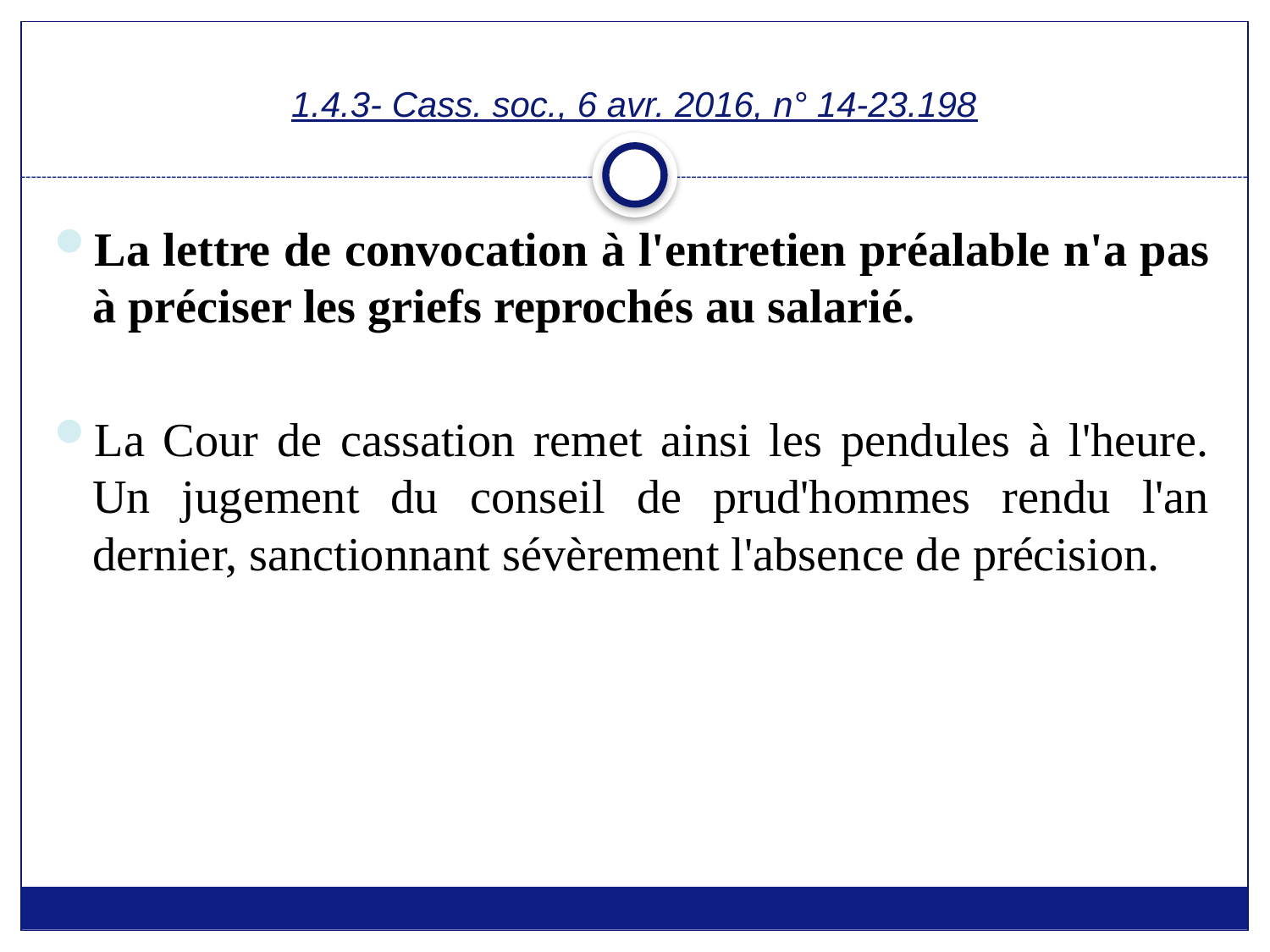

# 1.4.3- Cass. soc., 6 avr. 2016, n° 14-23.198
La lettre de convocation à l'entretien préalable n'a pas à préciser les griefs reprochés au salarié.

La Cour de cassation remet ainsi les pendules à l'heure. Un jugement du conseil de prud'hommes rendu l'an dernier, sanctionnant sévèrement l'absence de précision.